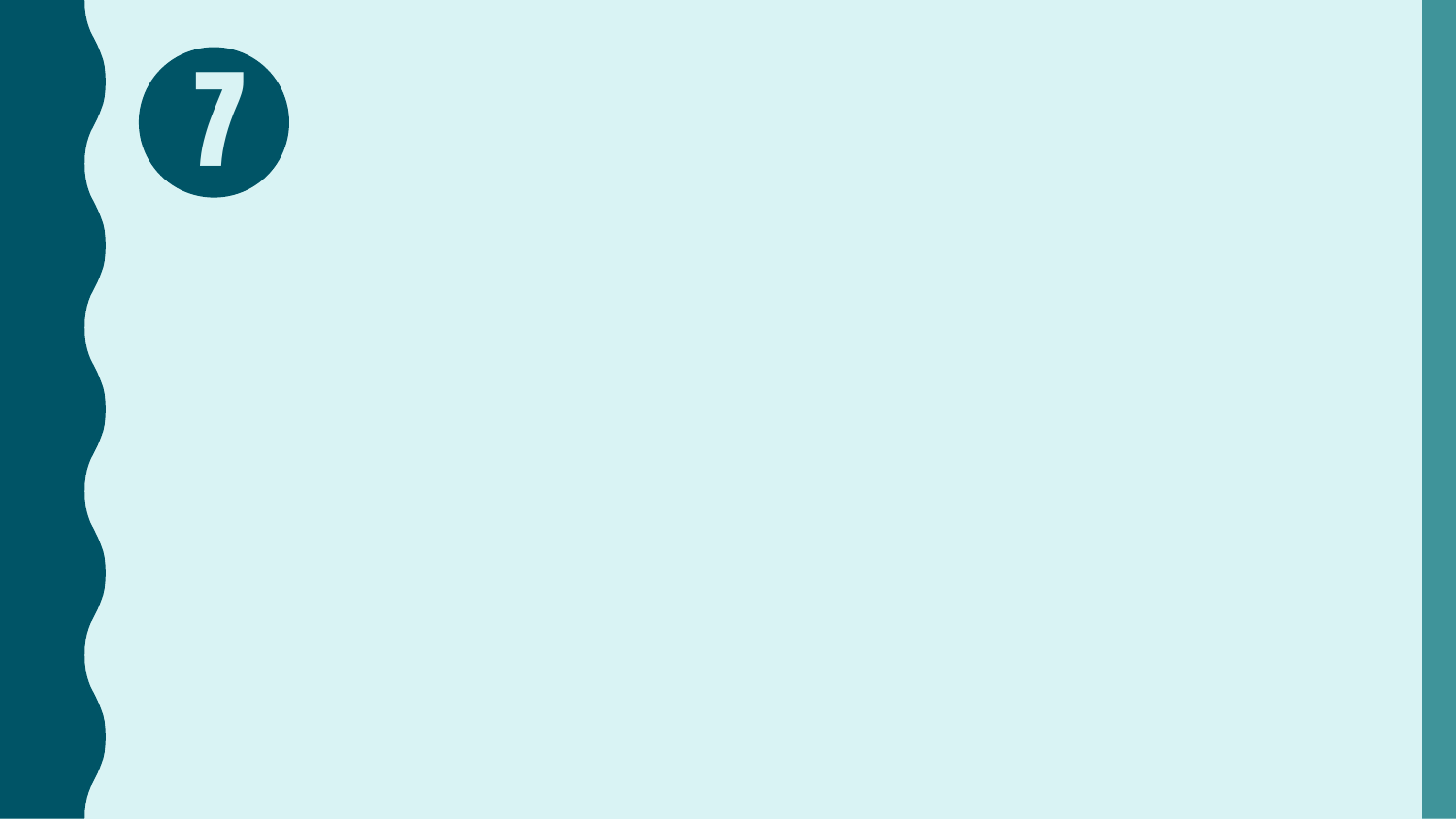

7
He washes the dishes on Saturdays.